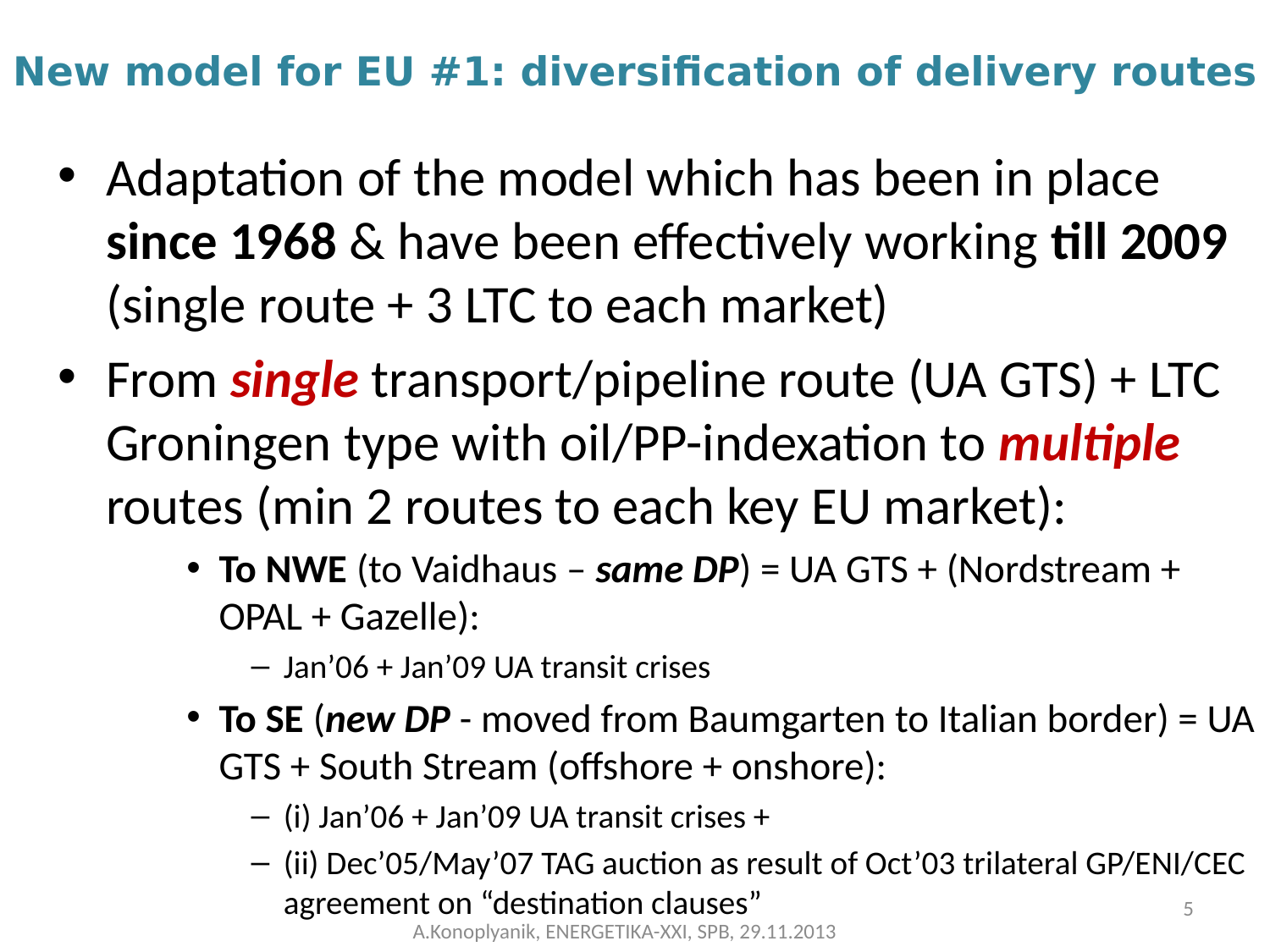

# New model for EU #1: diversification of delivery routes
Adaptation of the model which has been in place since 1968 & have been effectively working till 2009 (single route + 3 LTC to each market)
From single transport/pipeline route (UA GTS) + LTC Groningen type with oil/PP-indexation to multiple routes (min 2 routes to each key EU market):
To NWE (to Vaidhaus – same DP) = UA GTS + (Nordstream + OPAL + Gazelle):
Jan’06 + Jan’09 UA transit crises
To SE (new DP - moved from Baumgarten to Italian border) = UA GTS + South Stream (offshore + onshore):
(i) Jan’06 + Jan’09 UA transit crises +
(ii) Dec’05/May’07 TAG auction as result of Oct’03 trilateral GP/ENI/CEC agreement on “destination clauses”
5
A.Konoplyanik, ENERGETIKA-XXI, SPB, 29.11.2013